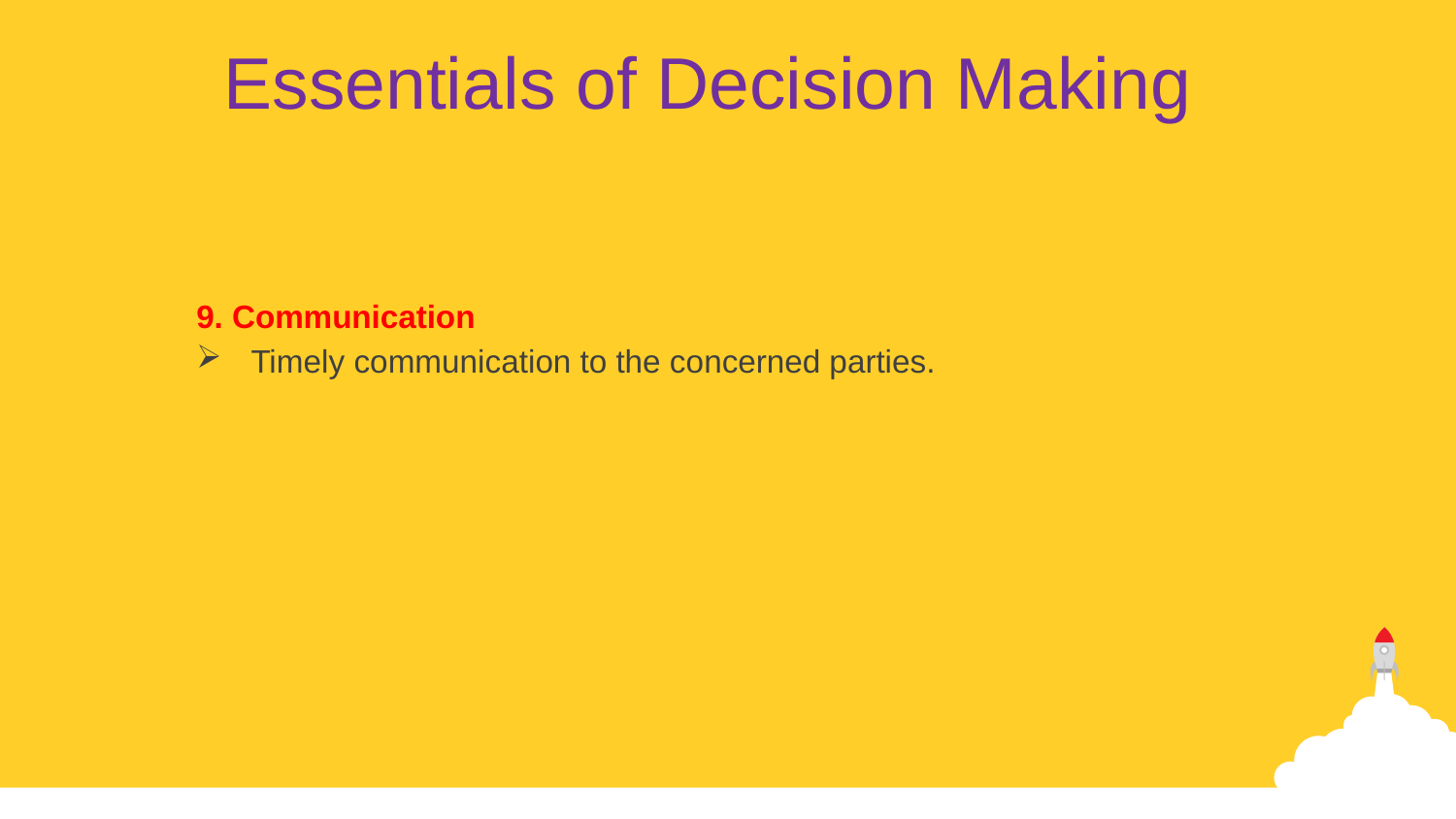

Essentials of Decision Making

9. Communication
Timely communication to the concerned parties.